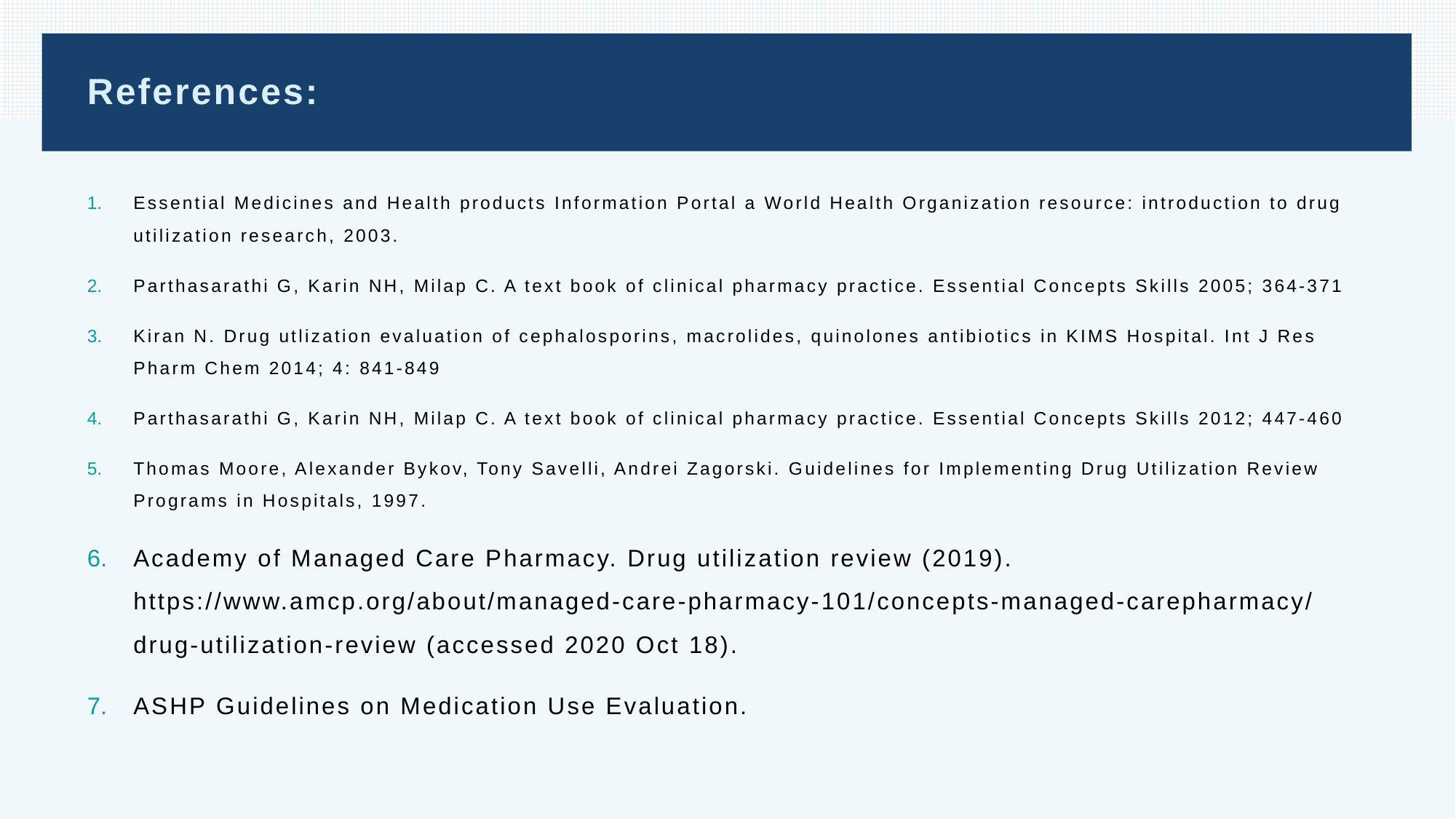

# References:
Essential Medicines and Health products Information Portal a World Health Organization resource: introduction to drug utilization research, 2003.
Parthasarathi G, Karin NH, Milap C. A text book of clinical pharmacy practice. Essential Concepts Skills 2005; 364-371
Kiran N. Drug utlization evaluation of cephalosporins, macrolides, quinolones antibiotics in KIMS Hospital. Int J Res Pharm Chem 2014; 4: 841-849
Parthasarathi G, Karin NH, Milap C. A text book of clinical pharmacy practice. Essential Concepts Skills 2012; 447-460
Thomas Moore, Alexander Bykov, Tony Savelli, Andrei Zagorski. Guidelines for Implementing Drug Utilization Review Programs in Hospitals, 1997.
Academy of Managed Care Pharmacy. Drug utilization review (2019). https://www.amcp.org/about/managed-care-pharmacy-101/concepts-managed-carepharmacy/drug-utilization-review (accessed 2020 Oct 18).
ASHP Guidelines on Medication Use Evaluation.